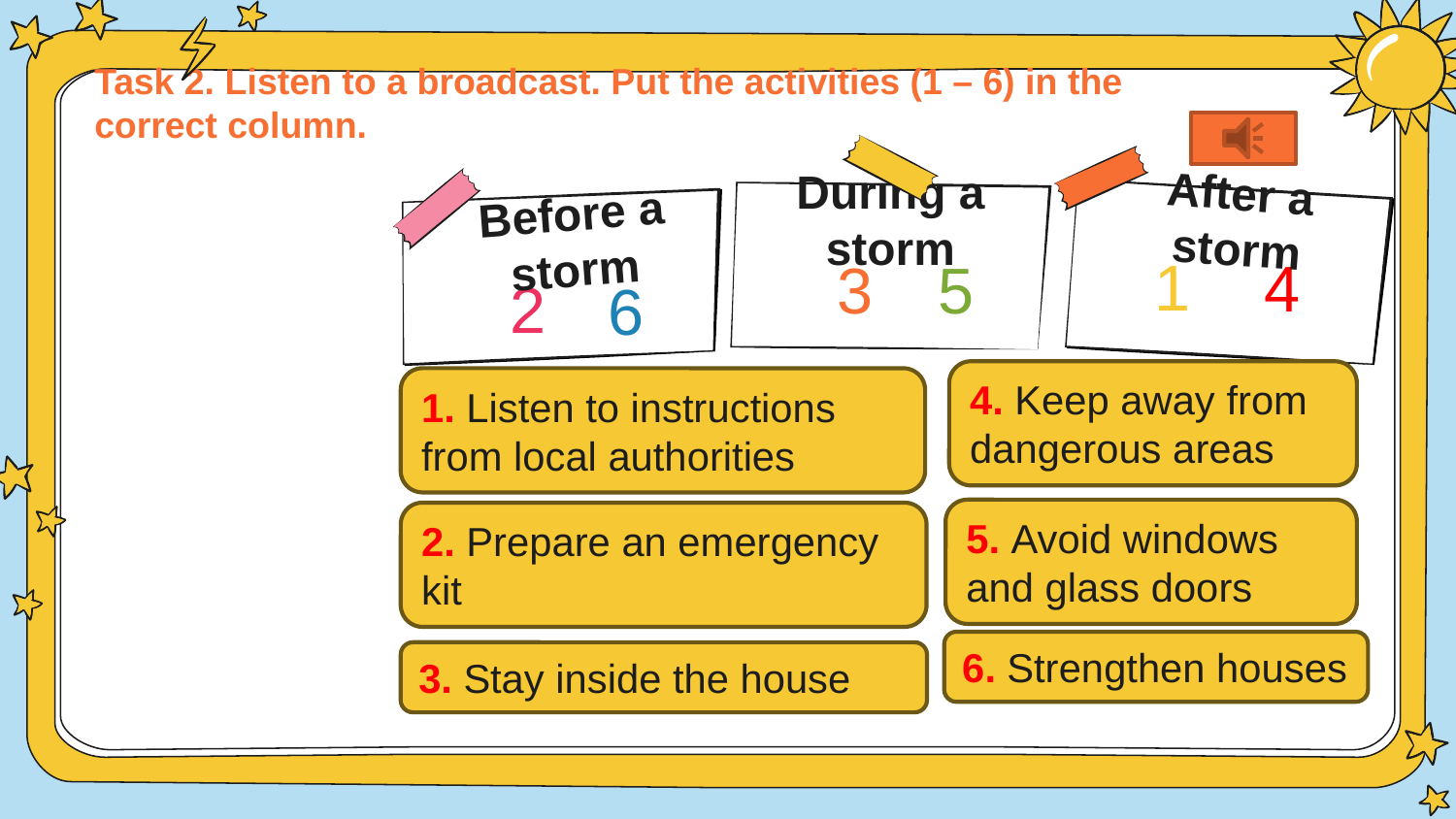

Task 2. Listen to a broadcast. Put the activities (1 – 6) in the correct column.

After a storm
During a storm
# Before a storm
1
4
3
5
2
6
4. Keep away from dangerous areas
1. Listen to instructions from local authorities

5. Avoid windows and glass doors
2. Prepare an emergency kit
6. Strengthen houses
3. Stay inside the house